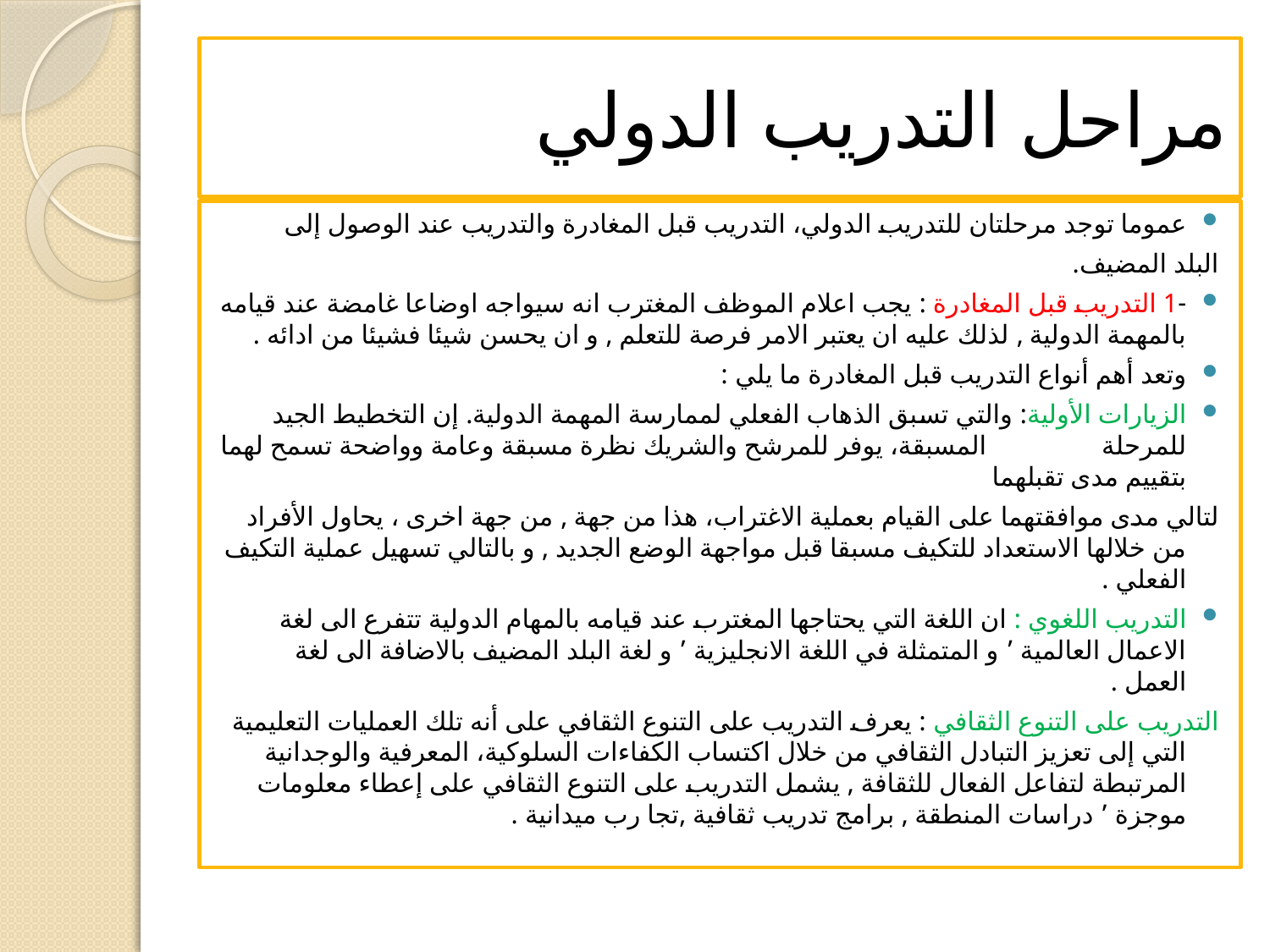

# مراحل التدريب الدولي
عموما توجد مرحلتان للتدريب الدولي، التدريب قبل المغادرة والتدريب عند الوصول إلى
البلد المضيف.
-1 التدريب قبل المغادرة : يجب اعلام الموظف المغترب انه سيواجه اوضاعا غامضة عند قيامه بالمهمة الدولية , لذلك عليه ان يعتبر الامر فرصة للتعلم , و ان يحسن شيئا فشيئا من ادائه .
وتعد أهم أنواع التدريب قبل المغادرة ما يلي :
الزيارات الأولية: والتي تسبق الذهاب الفعلي لممارسة المهمة الدولية. إن التخطيط الجيد للمرحلة                 المسبقة، يوفر للمرشح والشريك نظرة مسبقة وعامة وواضحة تسمح لهما بتقييم مدى تقبلهما
لتالي مدى موافقتهما على القيام بعملية الاغتراب، هذا من جهة , من جهة اخرى ، يحاول الأفراد من خلالها الاستعداد للتكيف مسبقا قبل مواجهة الوضع الجديد , و بالتالي تسهيل عملية التكيف الفعلي .
التدريب اللغوي : ان اللغة التي يحتاجها المغترب عند قيامه بالمهام الدولية تتفرع الى لغة الاعمال العالمية ’ و المتمثلة في اللغة الانجليزية ’ و لغة البلد المضيف بالاضافة الى لغة العمل .
التدريب على التنوع الثقافي : يعرف التدريب على التنوع الثقافي على أنه تلك العمليات التعليمية التي إلى تعزيز التبادل الثقافي من خلال اكتساب الكفاءات السلوكية، المعرفية والوجدانية المرتبطة لتفاعل الفعال للثقافة , يشمل التدريب على التنوع الثقافي على إعطاء معلومات موجزة ’ دراسات المنطقة , برامج تدريب ثقافية ,تجا رب ميدانية .